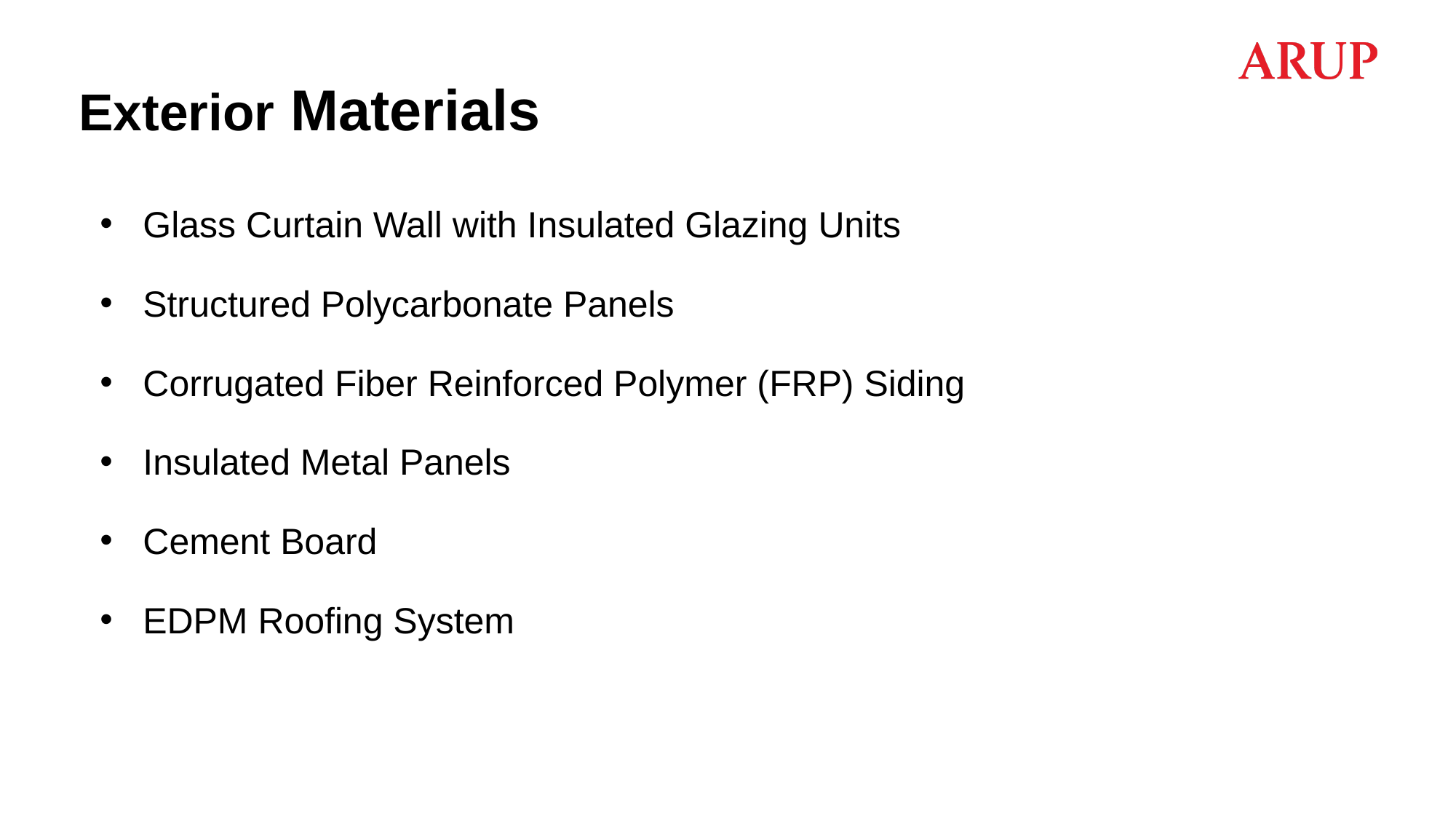

# Exterior Materials
Glass Curtain Wall with Insulated Glazing Units
Structured Polycarbonate Panels
Corrugated Fiber Reinforced Polymer (FRP) Siding
Insulated Metal Panels
Cement Board
EDPM Roofing System